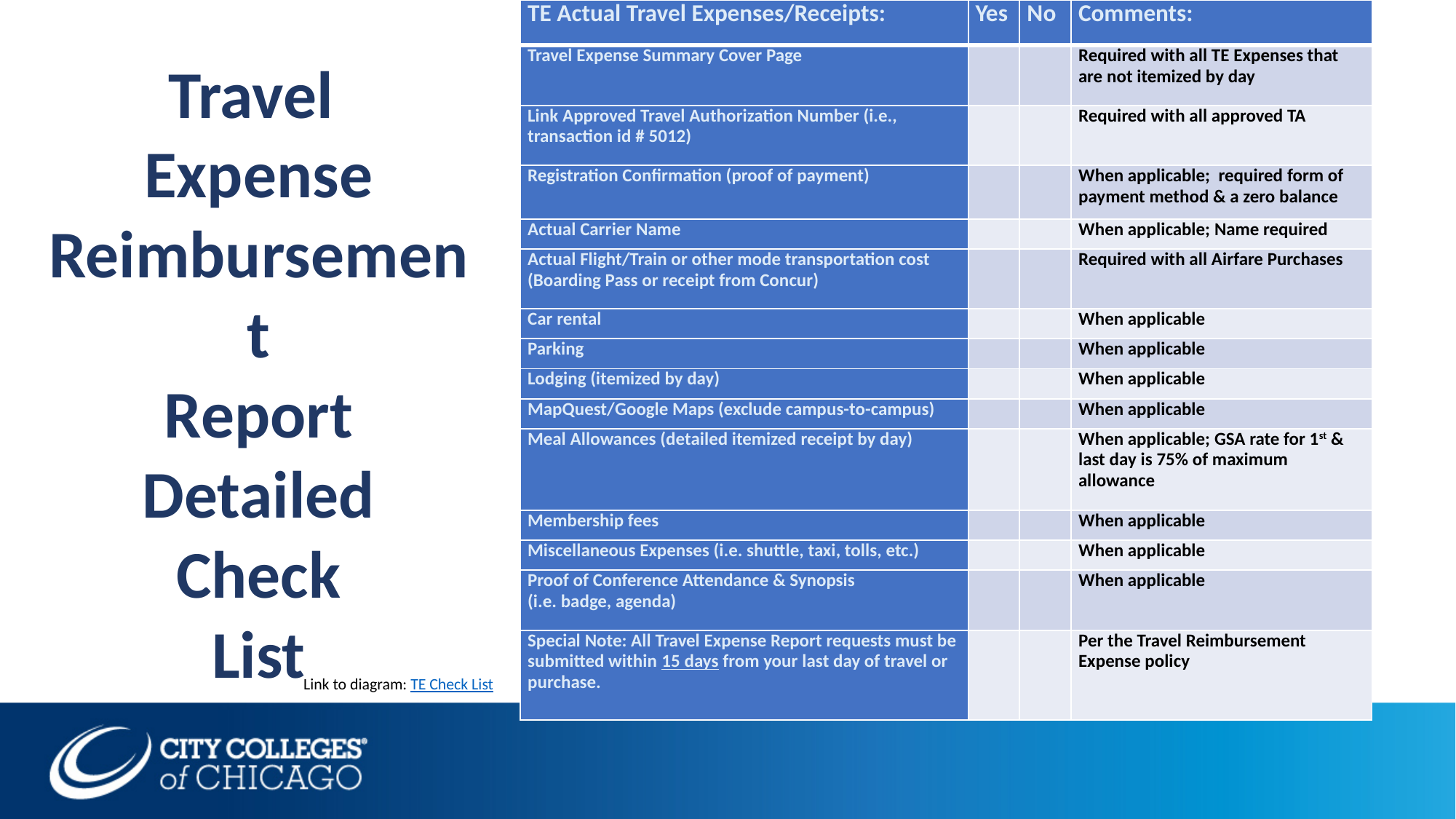

| TE Actual Travel Expenses/Receipts: | Yes | No | Comments: |
| --- | --- | --- | --- |
| Travel Expense Summary Cover Page |  |  | Required with all TE Expenses that are not itemized by day |
| Link Approved Travel Authorization Number (i.e., transaction id # 5012) |  |  | Required with all approved TA |
| Registration Confirmation (proof of payment) |  |  | When applicable; required form of payment method & a zero balance |
| Actual Carrier Name |  |  | When applicable; Name required |
| Actual Flight/Train or other mode transportation cost (Boarding Pass or receipt from Concur) |  |  | Required with all Airfare Purchases |
| Car rental |  |  | When applicable |
| Parking |  |  | When applicable |
| Lodging (itemized by day) |  |  | When applicable |
| MapQuest/Google Maps (exclude campus-to-campus) |  |  | When applicable |
| Meal Allowances (detailed itemized receipt by day) |  |  | When applicable; GSA rate for 1st & last day is 75% of maximum allowance |
| Membership fees |  |  | When applicable |
| Miscellaneous Expenses (i.e. shuttle, taxi, tolls, etc.) |  |  | When applicable |
| Proof of Conference Attendance & Synopsis (i.e. badge, agenda) |  |  | When applicable |
| Special Note: All Travel Expense Report requests must be submitted within 15 days from your last day of travel or purchase. |  |  | Per the Travel Reimbursement Expense policy |
Travel
Expense
Reimbursement
Report
Detailed
Check
List
Link to diagram: TE Check List